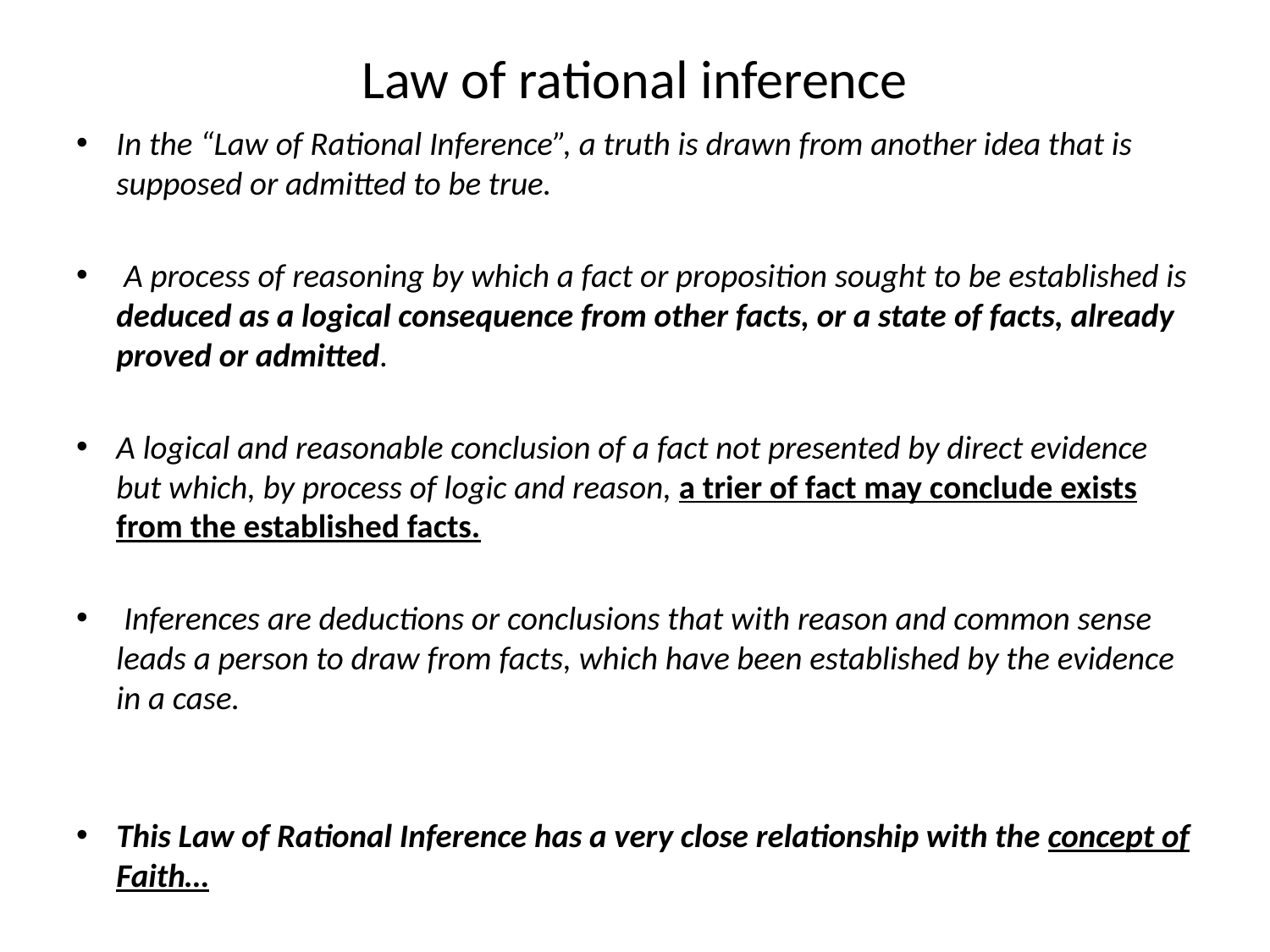

# Law of rational inference
In the “Law of Rational Inference”, a truth is drawn from another idea that is supposed or admitted to be true.

 A process of reasoning by which a fact or proposition sought to be established is deduced as a logical consequence from other facts, or a state of facts, already proved or admitted.

A logical and reasonable conclusion of a fact not presented by direct evidence but which, by process of logic and reason, a trier of fact may conclude exists from the established facts.

 Inferences are deductions or conclusions that with reason and common sense leads a person to draw from facts, which have been established by the evidence in a case.

This Law of Rational Inference has a very close relationship with the concept of Faith…